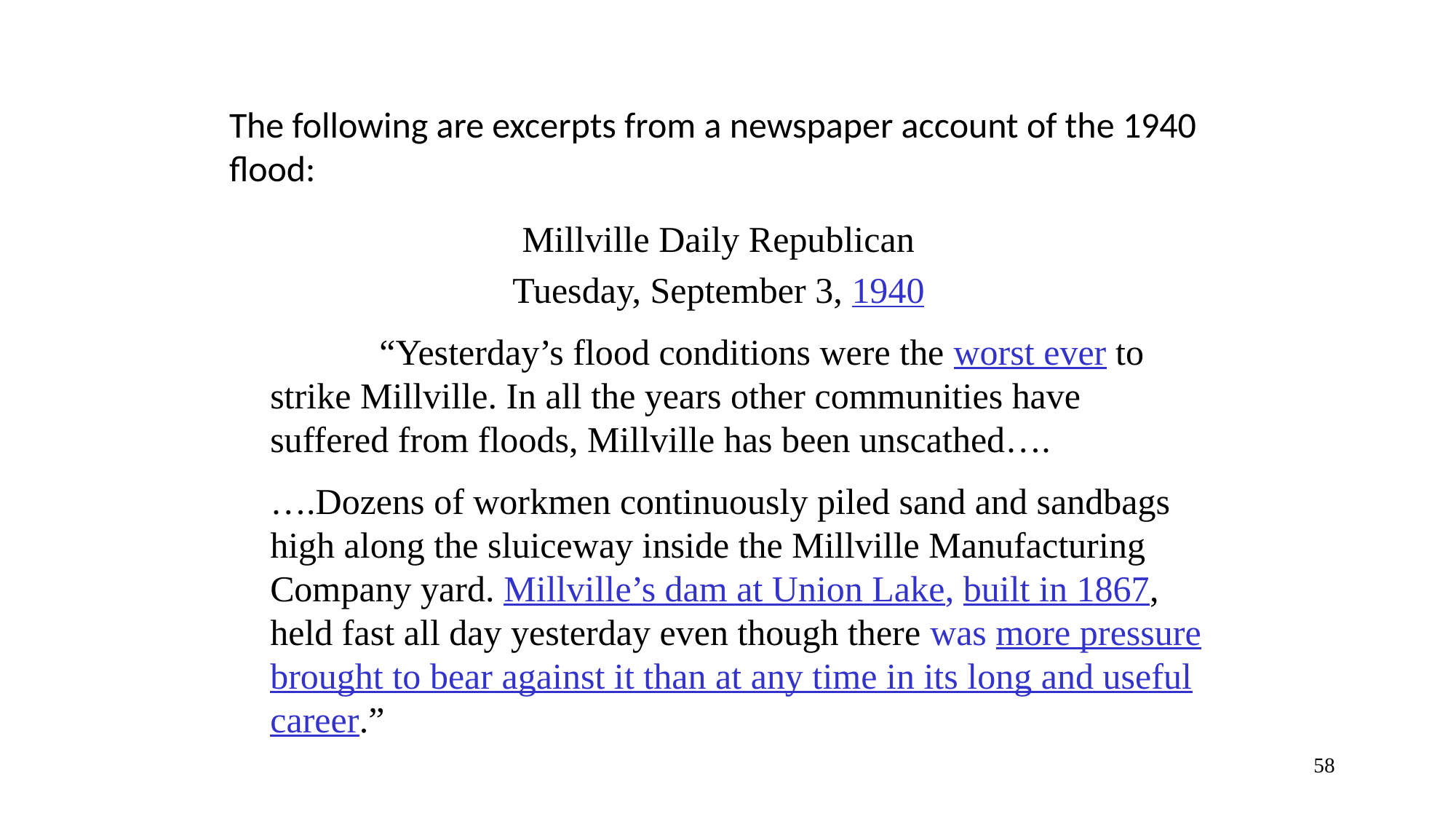

The following are excerpts from a newspaper account of the 1940 flood:
Millville Daily Republican
Tuesday, September 3, 1940
		“Yesterday’s flood conditions were the worst ever to strike Millville. In all the years other communities have suffered from floods, Millville has been unscathed….
	….Dozens of workmen continuously piled sand and sandbags high along the sluiceway inside the Millville Manufacturing Company yard. Millville’s dam at Union Lake, built in 1867, held fast all day yesterday even though there was more pressure brought to bear against it than at any time in its long and useful career.”
58